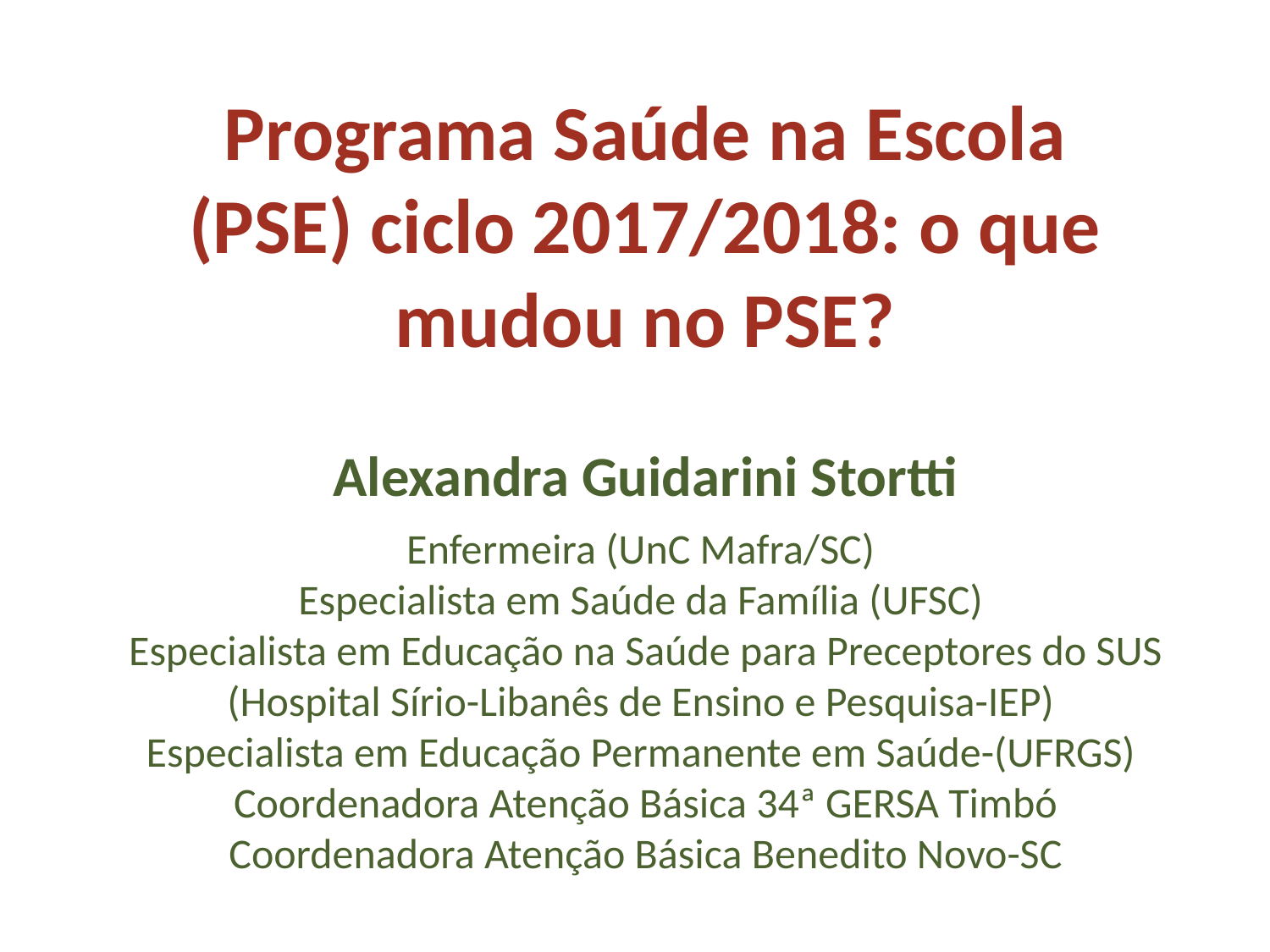

Programa Saúde na Escola (PSE) ciclo 2017/2018: o que mudou no PSE?
Alexandra Guidarini Stortti
Enfermeira (UnC Mafra/SC)
Especialista em Saúde da Família (UFSC)
Especialista em Educação na Saúde para Preceptores do SUS
(Hospital Sírio-Libanês de Ensino e Pesquisa-IEP)
Especialista em Educação Permanente em Saúde-(UFRGS)
Coordenadora Atenção Básica 34ª GERSA Timbó
Coordenadora Atenção Básica Benedito Novo-SC